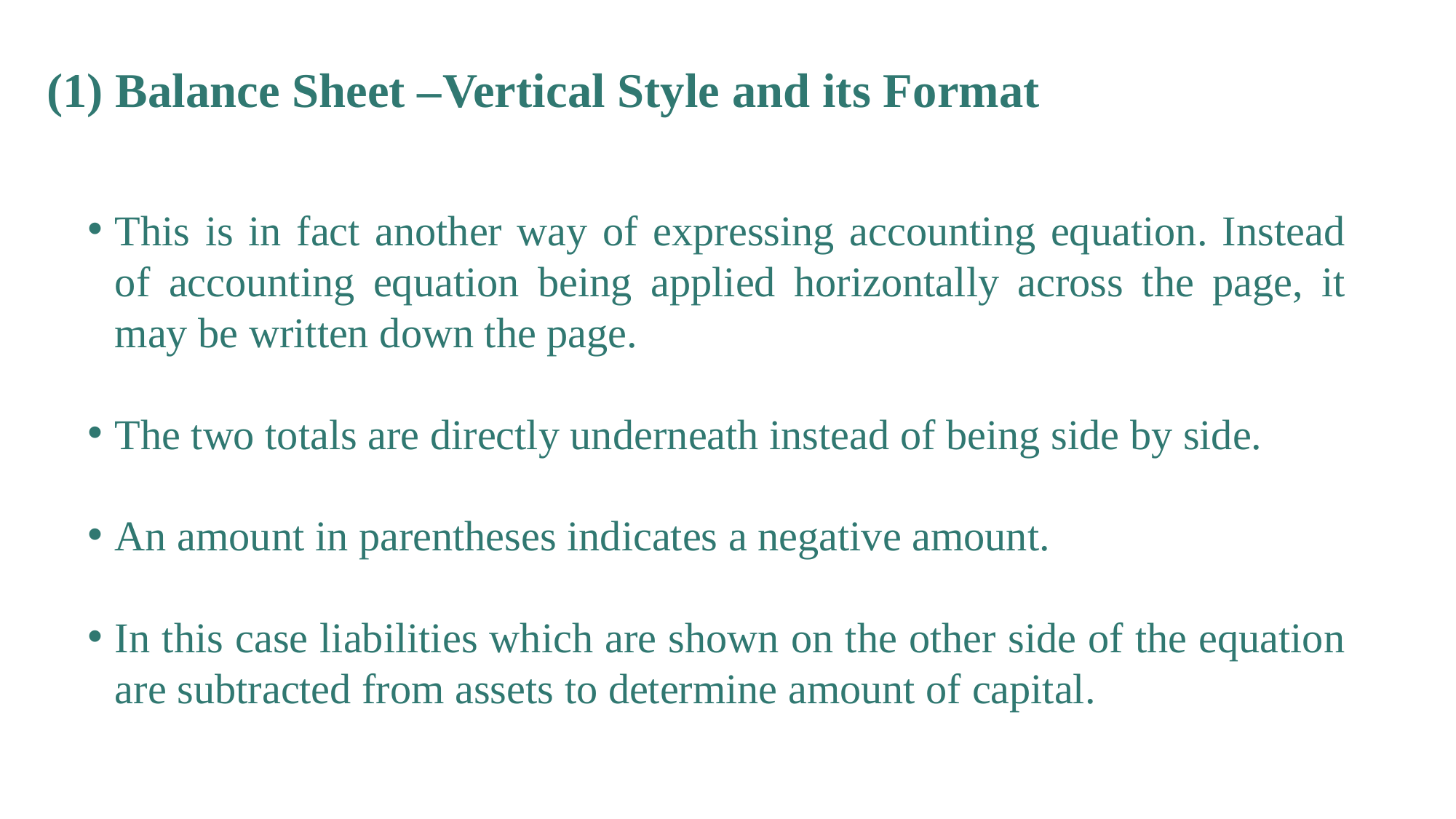

(1) Balance Sheet –Vertical Style and its Format

This is in fact another way of expressing accounting equation. Instead of accounting equation being applied horizontally across the page, it may be written down the page.

The two totals are directly underneath instead of being side by side.

An amount in parentheses indicates a negative amount.

In this case liabilities which are shown on the other side of the equation are subtracted from assets to determine amount of capital.